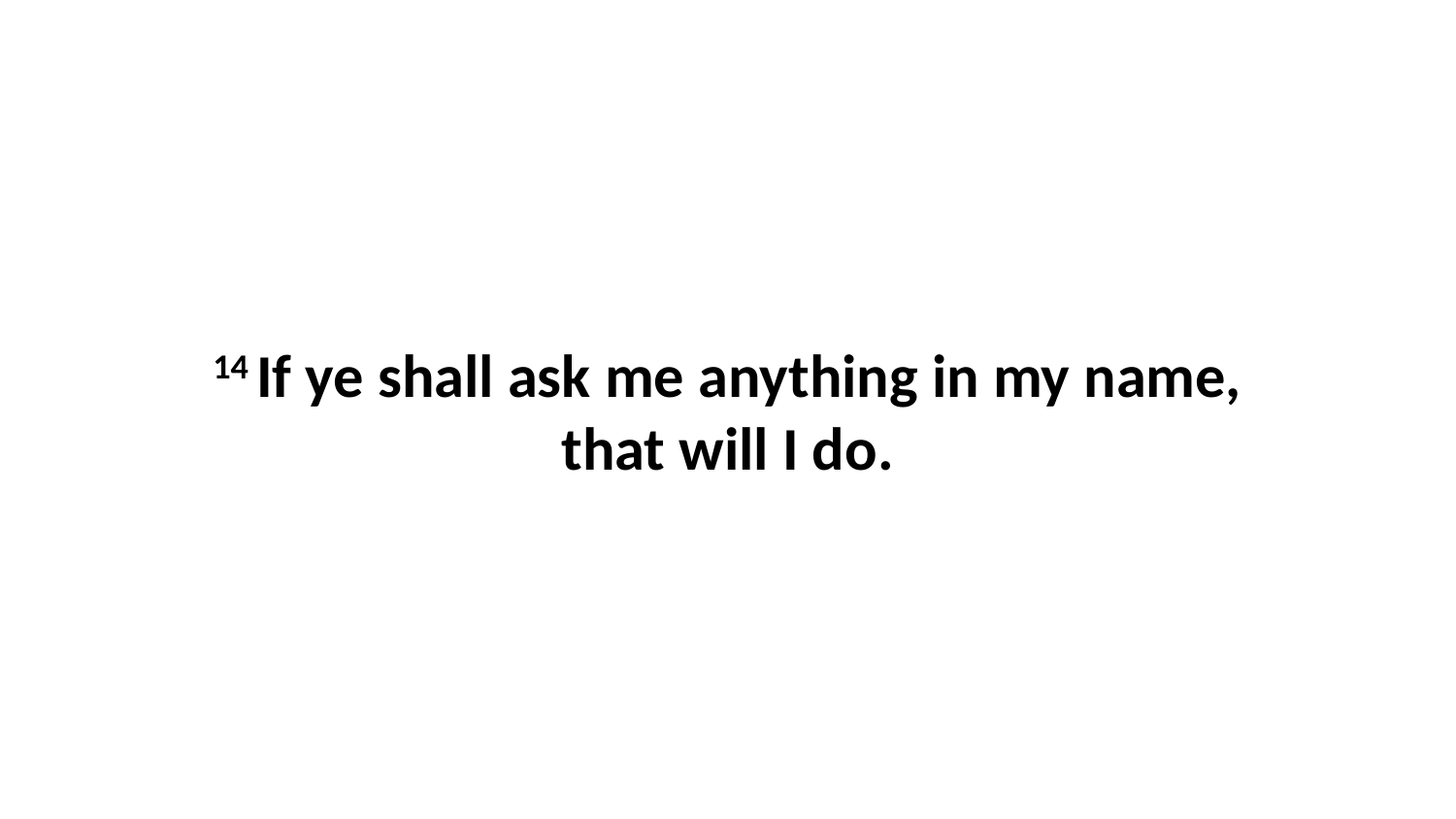

14 If ye shall ask me anything in my name, that will I do.